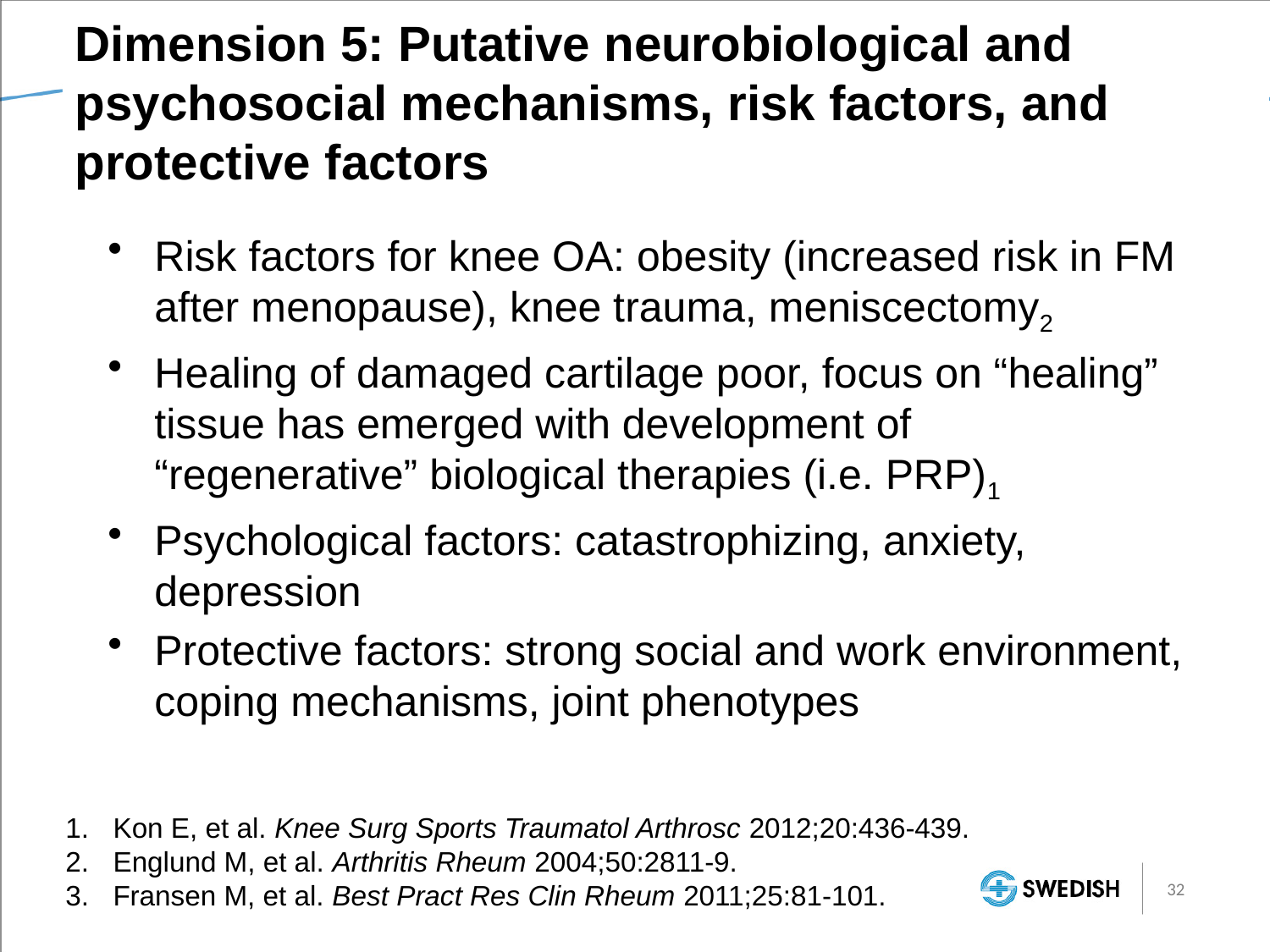

# Dimension 5: Putative neurobiological and psychosocial mechanisms, risk factors, and protective factors
Risk factors for knee OA: obesity (increased risk in FM after menopause), knee trauma, meniscectomy2
Healing of damaged cartilage poor, focus on “healing” tissue has emerged with development of “regenerative” biological therapies (i.e. PRP)1
Psychological factors: catastrophizing, anxiety, depression
Protective factors: strong social and work environment, coping mechanisms, joint phenotypes

Kon E, et al. Knee Surg Sports Traumatol Arthrosc 2012;20:436-439.
Englund M, et al. Arthritis Rheum 2004;50:2811-9.
Fransen M, et al. Best Pract Res Clin Rheum 2011;25:81-101.
32